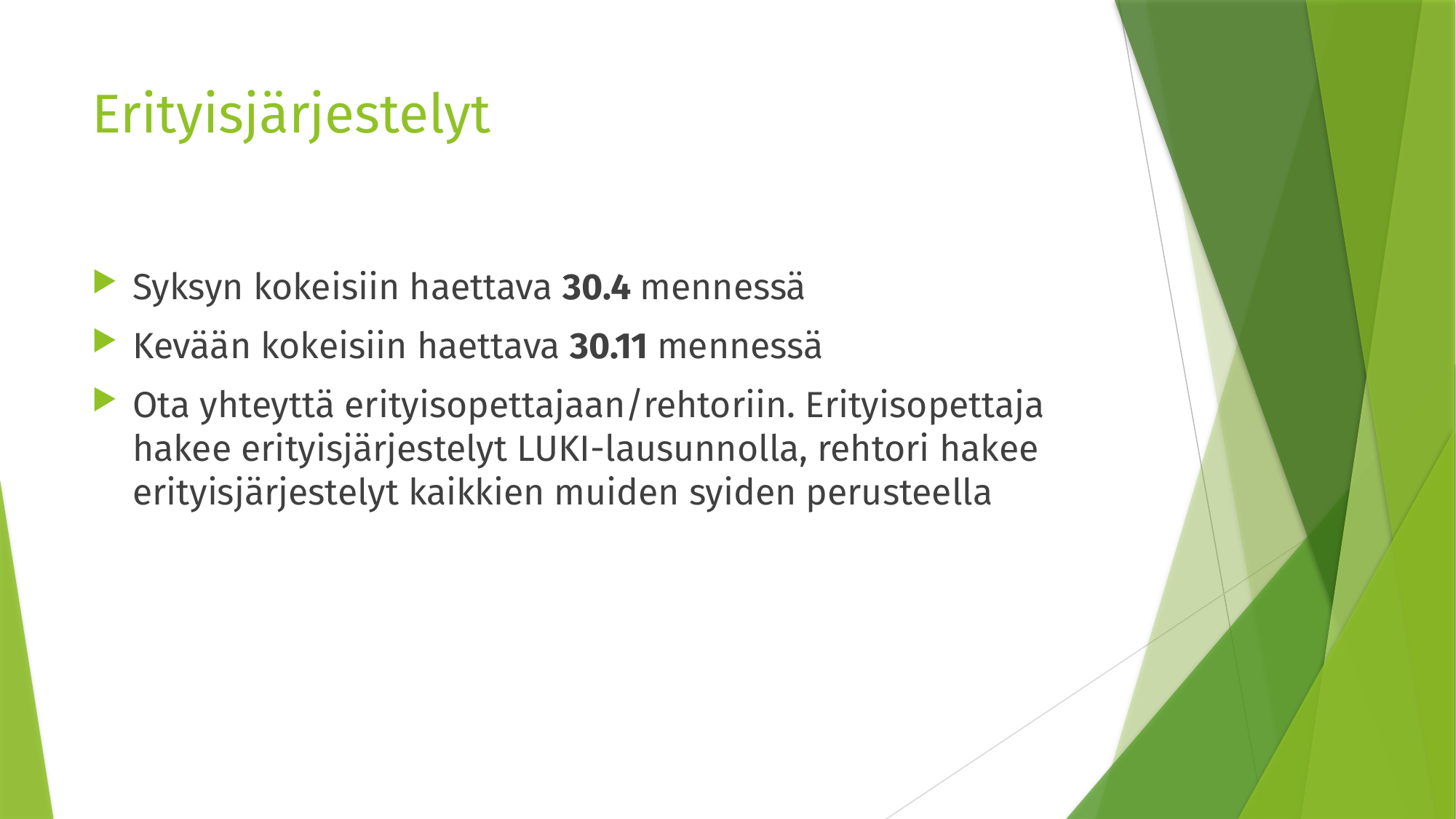

# Erityisjärjestelyt
Syksyn kokeisiin haettava 30.4 mennessä
Kevään kokeisiin haettava 30.11 mennessä
Ota yhteyttä erityisopettajaan/rehtoriin. Erityisopettaja hakee erityisjärjestelyt LUKI-lausunnolla, rehtori hakee erityisjärjestelyt kaikkien muiden syiden perusteella